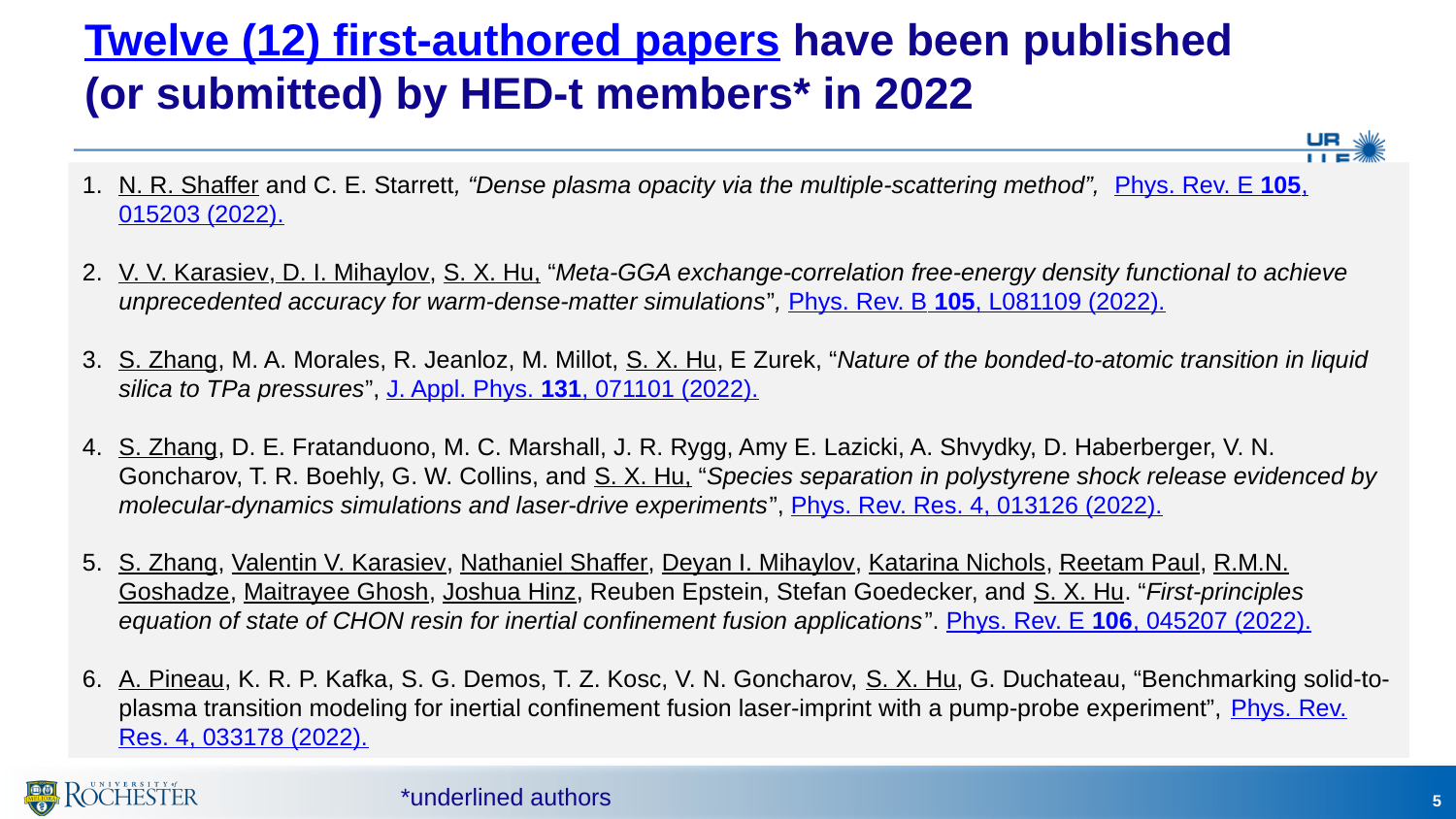

# Twelve (12) first-authored papers have been published (or submitted) by HED-t members* in 2022
N. R. Shaffer and C. E. Starrett, “Dense plasma opacity via the multiple-scattering method”,  Phys. Rev. E 105, 015203 (2022).

V. V. Karasiev, D. I. Mihaylov, S. X. Hu, “Meta-GGA exchange-correlation free-energy density functional to achieve unprecedented accuracy for warm-dense-matter simulations”, Phys. Rev. B 105, L081109 (2022).

S. Zhang, M. A. Morales, R. Jeanloz, M. Millot, S. X. Hu, E Zurek, “Nature of the bonded-to-atomic transition in liquid silica to TPa pressures”, J. Appl. Phys. 131, 071101 (2022).

S. Zhang, D. E. Fratanduono, M. C. Marshall, J. R. Rygg, Amy E. Lazicki, A. Shvydky, D. Haberberger, V. N. Goncharov, T. R. Boehly, G. W. Collins, and S. X. Hu, “Species separation in polystyrene shock release evidenced by molecular-dynamics simulations and laser-drive experiments”, Phys. Rev. Res. 4, 013126 (2022).

S. Zhang, Valentin V. Karasiev, Nathaniel Shaffer, Deyan I. Mihaylov, Katarina Nichols, Reetam Paul, R.M.N. Goshadze, Maitrayee Ghosh, Joshua Hinz, Reuben Epstein, Stefan Goedecker, and S. X. Hu. “First-principles equation of state of CHON resin for inertial confinement fusion applications”. Phys. Rev. E 106, 045207 (2022).

A. Pineau, K. R. P. Kafka, S. G. Demos, T. Z. Kosc, V. N. Goncharov, S. X. Hu, G. Duchateau, “Benchmarking solid-to-plasma transition modeling for inertial confinement fusion laser-imprint with a pump-probe experiment”, Phys. Rev. Res. 4, 033178 (2022).
*underlined authors